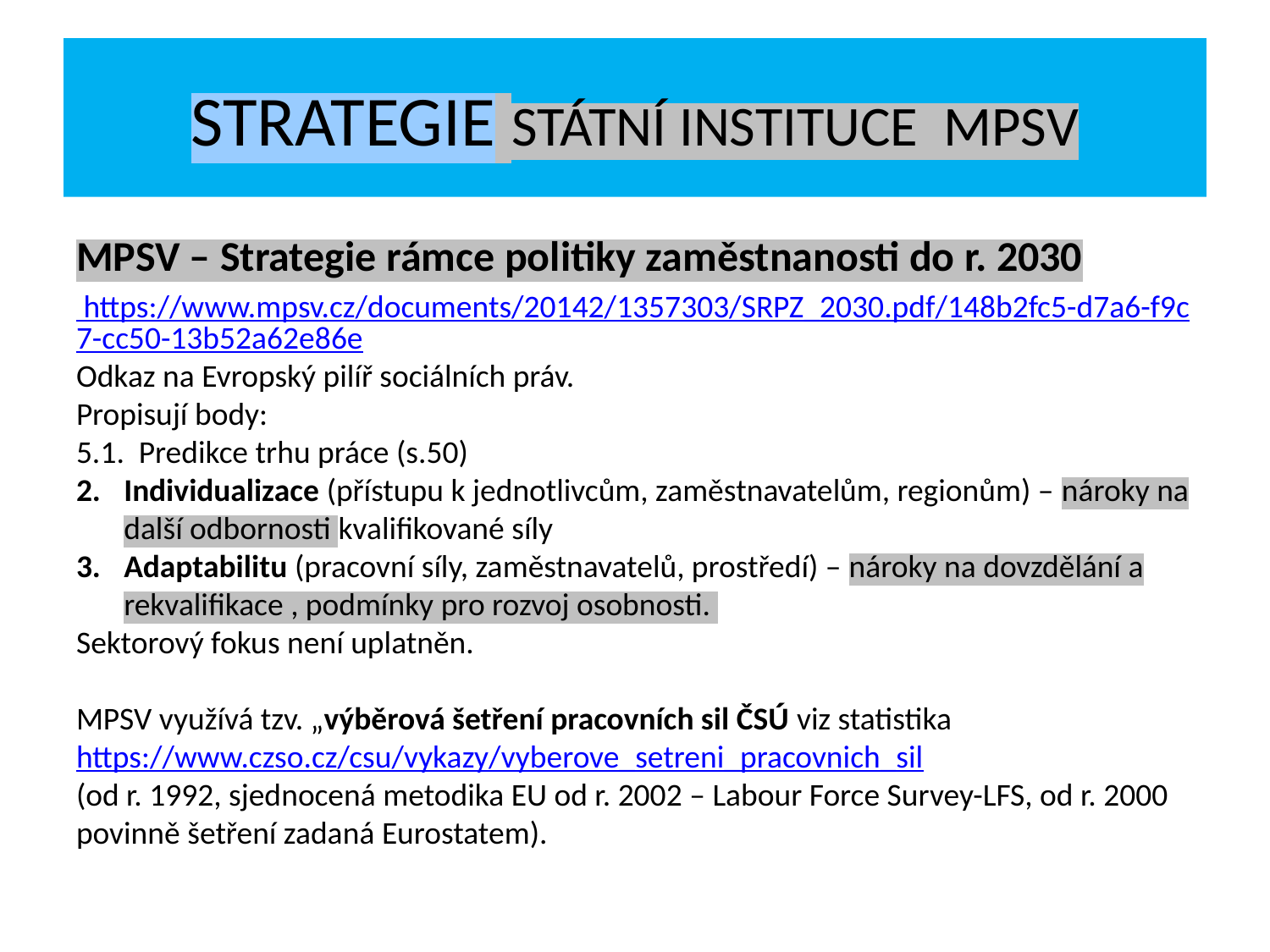

# STRATEGIE STÁTNÍ INSTITUCE  MPSV
MPSV – Strategie rámce politiky zaměstnanosti do r. 2030
 https://www.mpsv.cz/documents/20142/1357303/SRPZ_2030.pdf/148b2fc5-d7a6-f9c7-cc50-13b52a62e86e
Odkaz na Evropský pilíř sociálních práv.
Propisují body:
5.1.  Predikce trhu práce (s.50)
Individualizace (přístupu k jednotlivcům, zaměstnavatelům, regionům) – nároky na další odbornosti kvalifikované síly
Adaptabilitu (pracovní síly, zaměstnavatelů, prostředí) – nároky na dovzdělání a rekvalifikace , podmínky pro rozvoj osobnosti.
Sektorový fokus není uplatněn.

MPSV využívá tzv. „výběrová šetření pracovních sil ČSÚ viz statistika https://www.czso.cz/csu/vykazy/vyberove_setreni_pracovnich_sil
(od r. 1992, sjednocená metodika EU od r. 2002 – Labour Force Survey-LFS, od r. 2000 povinně šetření zadaná Eurostatem).